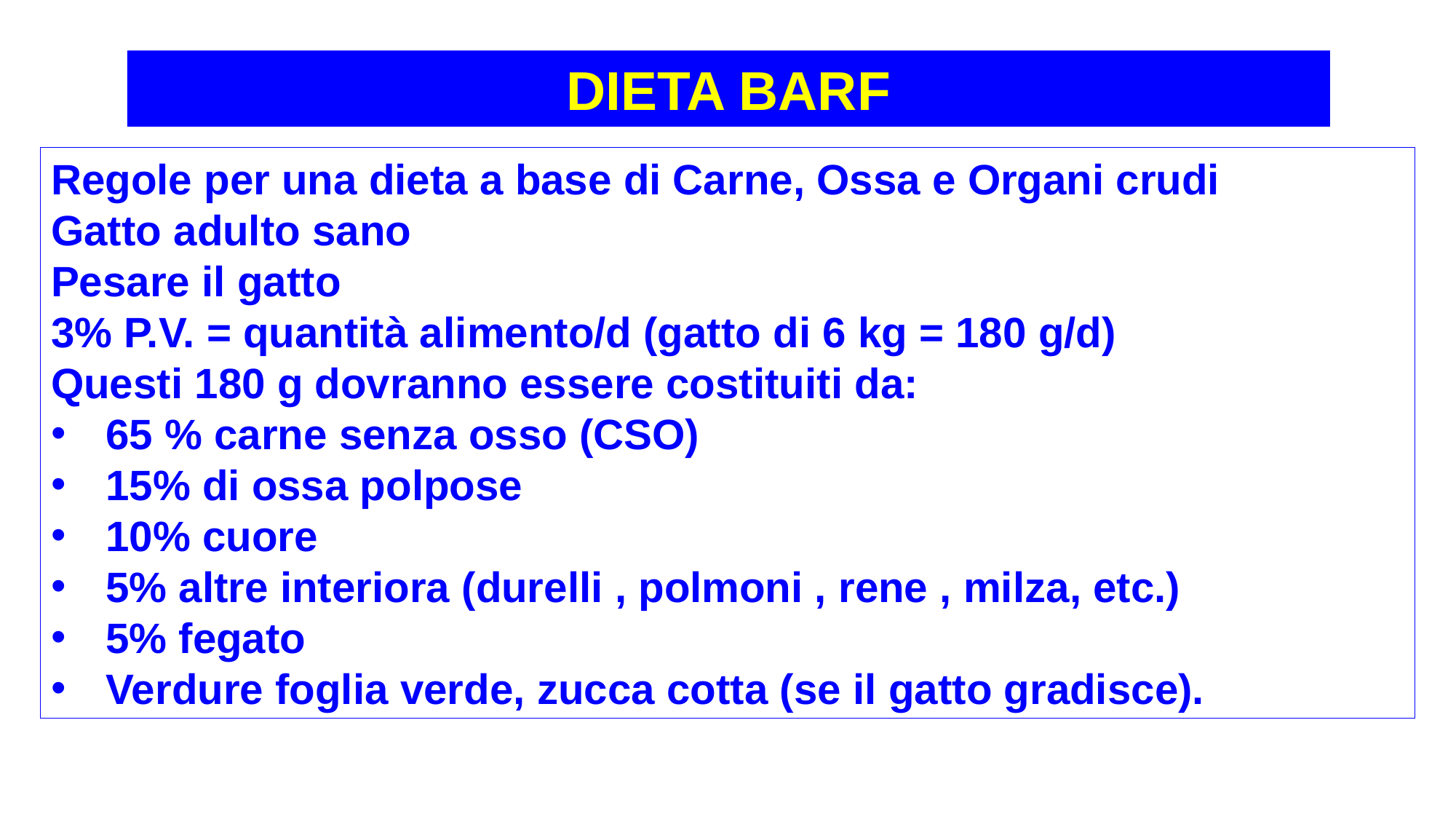

DIETA BARF
Regole per una dieta a base di Carne, Ossa e Organi crudi
Gatto adulto sano
Pesare il gatto
3% P.V. = quantità alimento/d (gatto di 6 kg = 180 g/d)
Questi 180 g dovranno essere costituiti da:
65 % carne senza osso (CSO)
15% di ossa polpose
10% cuore
5% altre interiora (durelli , polmoni , rene , milza, etc.)
5% fegato
Verdure foglia verde, zucca cotta (se il gatto gradisce).